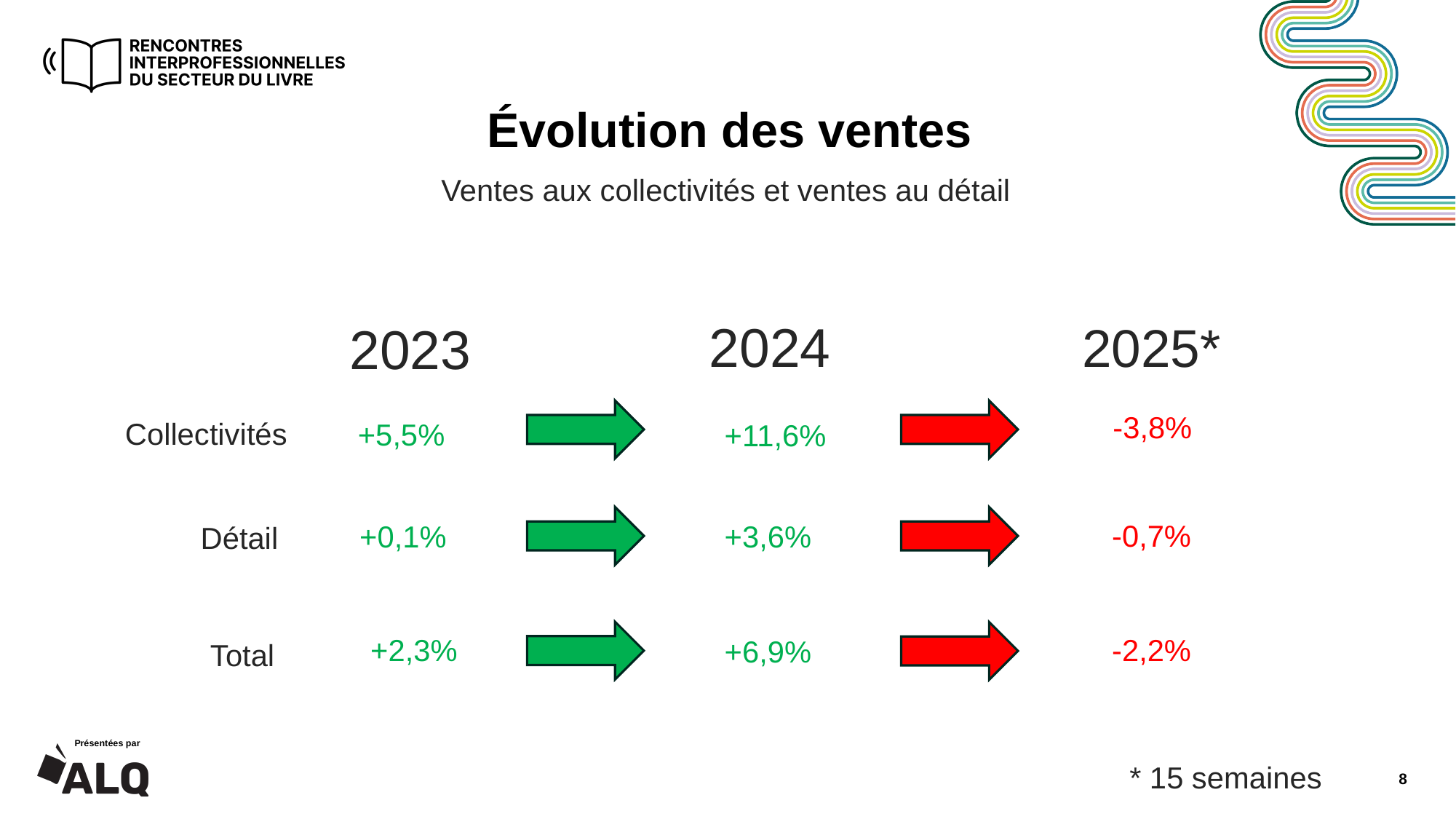

Évolution des ventes
Ventes aux collectivités et ventes au détail
2024
2025*
2023

-3,8%
Collectivités
+5,5%
+11,6%

-0,7%
+0,1%
+3,6%
Détail

-2,2%
+2,3%
+6,9%
Total
* 15 semaines